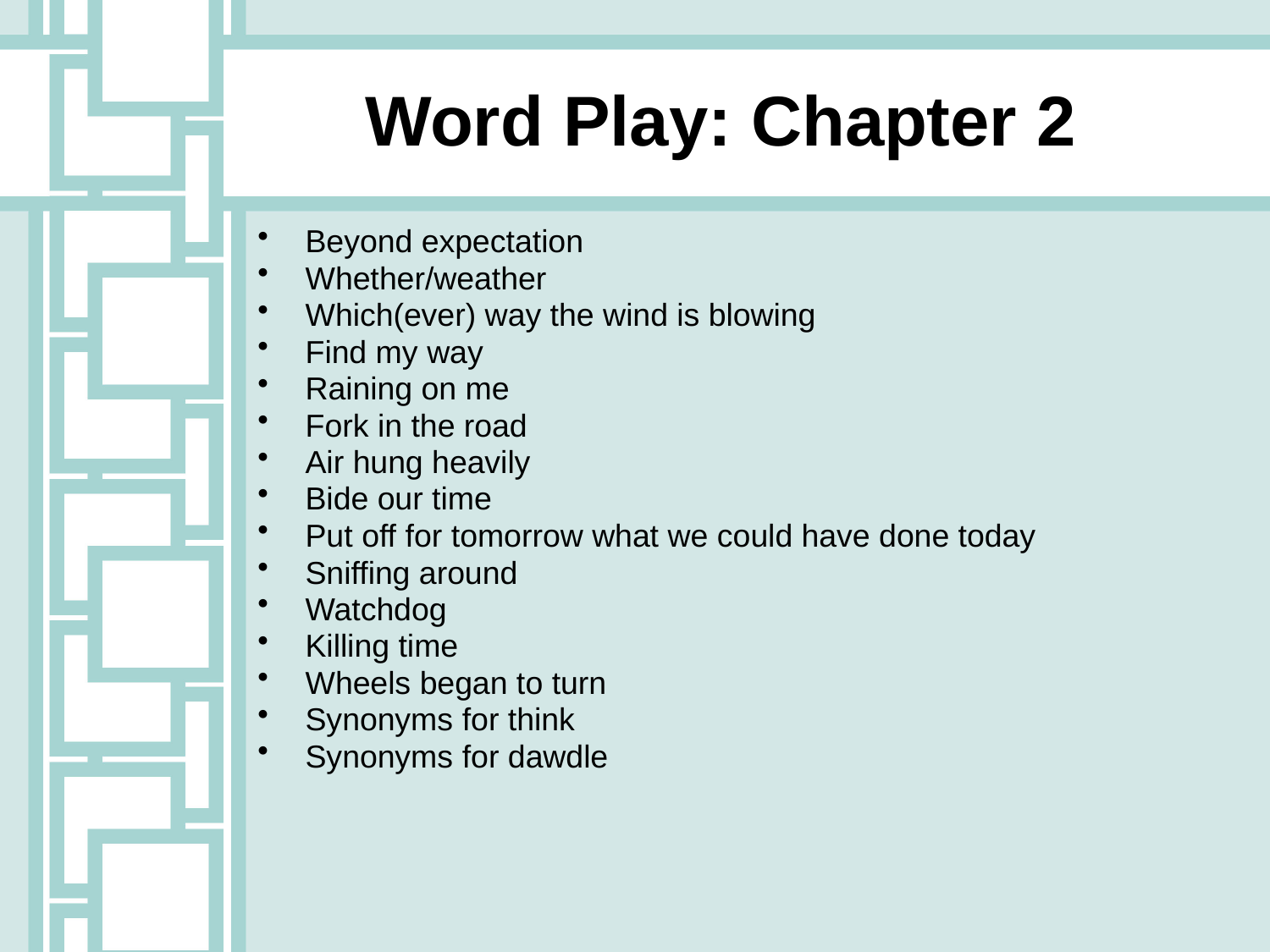

Word Play: Chapter 2
Beyond expectation
Whether/weather
Which(ever) way the wind is blowing
Find my way
Raining on me
Fork in the road
Air hung heavily
Bide our time
Put off for tomorrow what we could have done today
Sniffing around
Watchdog
Killing time
Wheels began to turn
Synonyms for think
Synonyms for dawdle